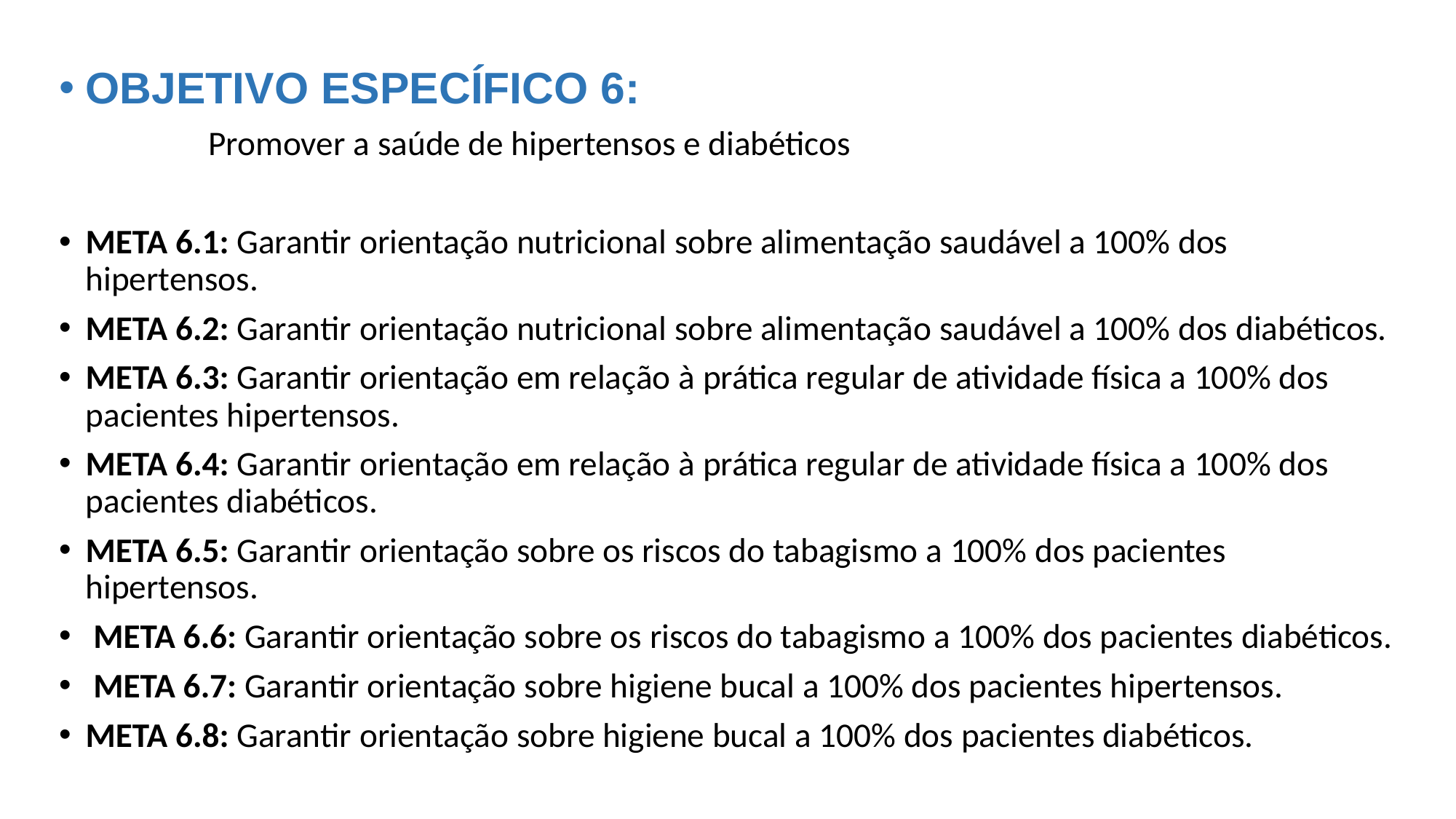

OBJETIVO ESPECÍFICO 6:
                   Promover a saúde de hipertensos e diabéticos

META 6.1: Garantir orientação nutricional sobre alimentação saudável a 100% dos hipertensos.
META 6.2: Garantir orientação nutricional sobre alimentação saudável a 100% dos diabéticos.
META 6.3: Garantir orientação em relação à prática regular de atividade física a 100% dos pacientes hipertensos.
META 6.4: Garantir orientação em relação à prática regular de atividade física a 100% dos pacientes diabéticos.
META 6.5: Garantir orientação sobre os riscos do tabagismo a 100% dos pacientes hipertensos.
 META 6.6: Garantir orientação sobre os riscos do tabagismo a 100% dos pacientes diabéticos.
 META 6.7: Garantir orientação sobre higiene bucal a 100% dos pacientes hipertensos.
META 6.8: Garantir orientação sobre higiene bucal a 100% dos pacientes diabéticos.